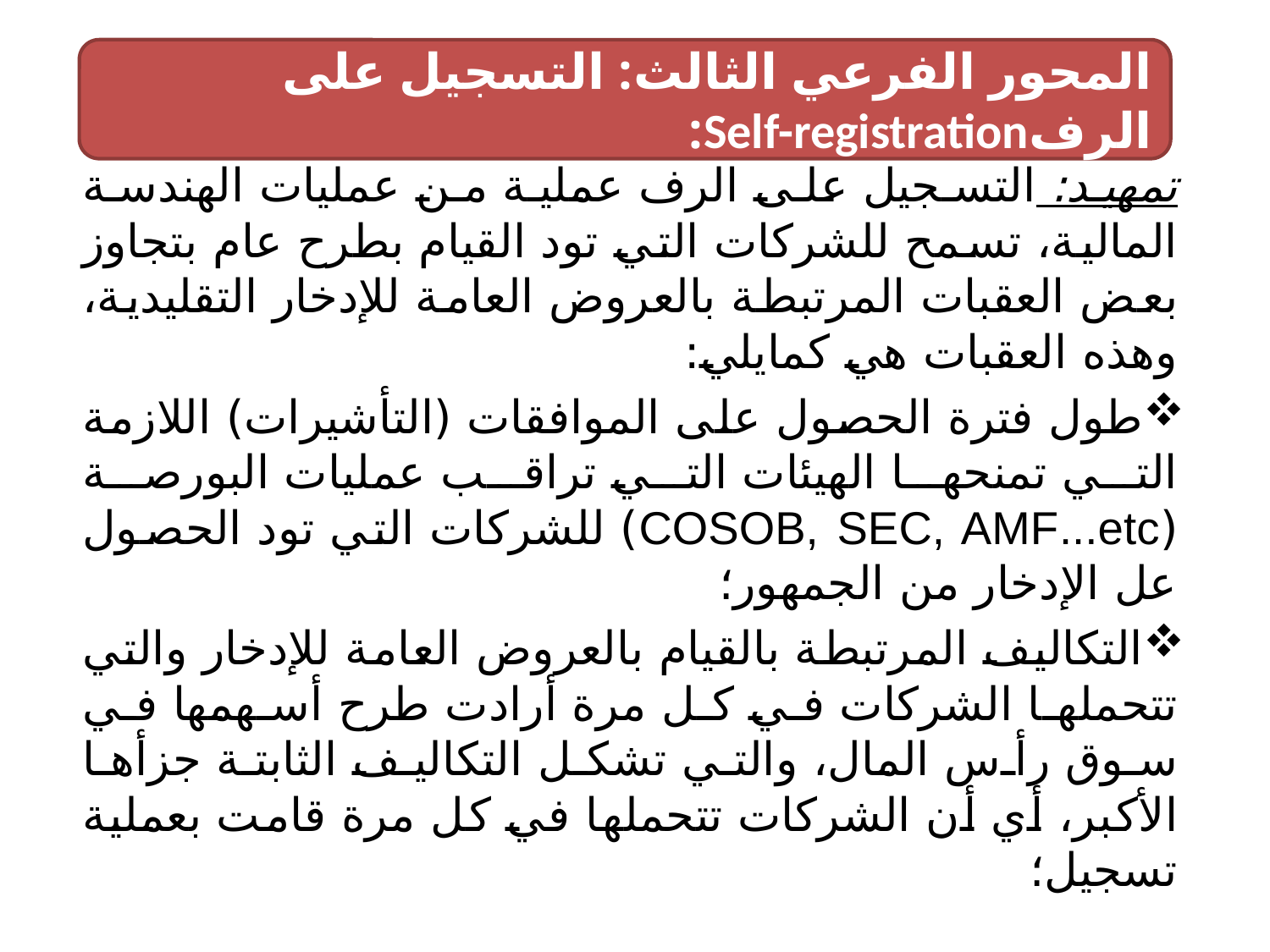

تمهيد: التسجيل على الرف عملية من عمليات الهندسة المالية، تسمح للشركات التي تود القيام بطرح عام بتجاوز بعض العقبات المرتبطة بالعروض العامة للإدخار التقليدية، وهذه العقبات هي كمايلي:
طول فترة الحصول على الموافقات (التأشيرات) اللازمة التي تمنحها الهيئات التي تراقب عمليات البورصة (COSOB, SEC, AMF...etc) للشركات التي تود الحصول عل الإدخار من الجمهور؛
التكاليف المرتبطة بالقيام بالعروض العامة للإدخار والتي تتحملها الشركات في كل مرة أرادت طرح أسهمها في سوق رأس المال، والتي تشكل التكاليف الثابتة جزأها الأكبر، أي أن الشركات تتحملها في كل مرة قامت بعملية تسجيل؛
المحور الفرعي الثالث: التسجيل على الرفSelf-registration: